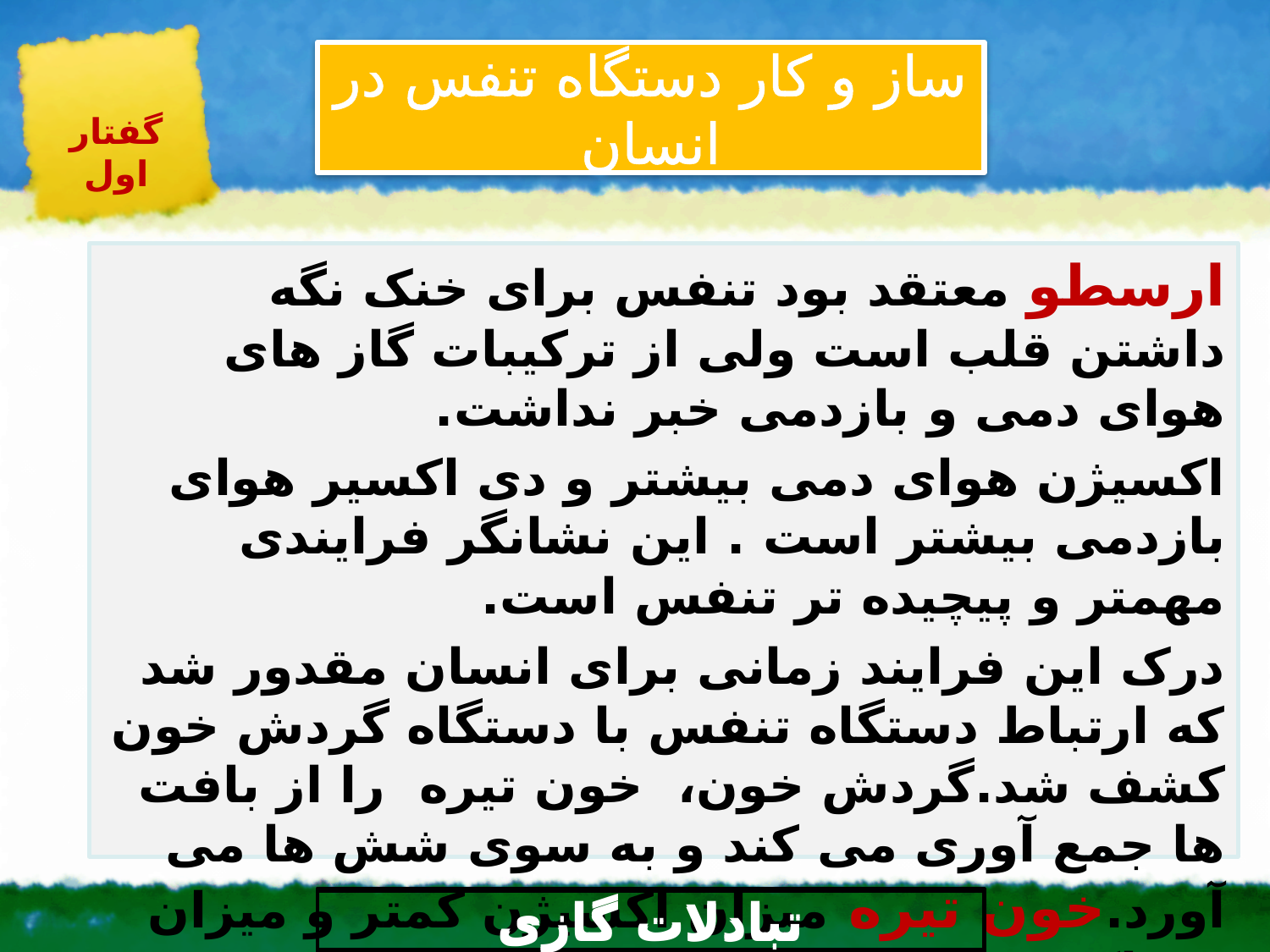

ساز و کار دستگاه تنفس در انسان
گفتار اول
ارسطو معتقد بود تنفس برای خنک نگه داشتن قلب است ولی از ترکیبات گاز های هوای دمی و بازدمی خبر نداشت.
اکسیژن هوای دمی بیشتر و دی اکسیر هوای بازدمی بیشتر است . این نشانگر فرایندی مهمتر و پیچیده تر تنفس است.
درک این فرایند زمانی برای انسان مقدور شد که ارتباط دستگاه تنفس با دستگاه گردش خون کشف شد.گردش خون،  خون تیره  را از بافت ها جمع آوری می کند و به سوی شش ها می آورد.خون تیره میزان اکسیژن کمتر و میزان دی اکسید کربن بیشتری نسبت به خون روشن دارد. خون تیره در شش ها تبادل کرده و از هوا اکسیژن گرفته و برعکس دی اکسید کربن خود را به هوا می دهد و به خون روشن تبدیل می شود.
# تبادلات گازی
تبادلات گازی